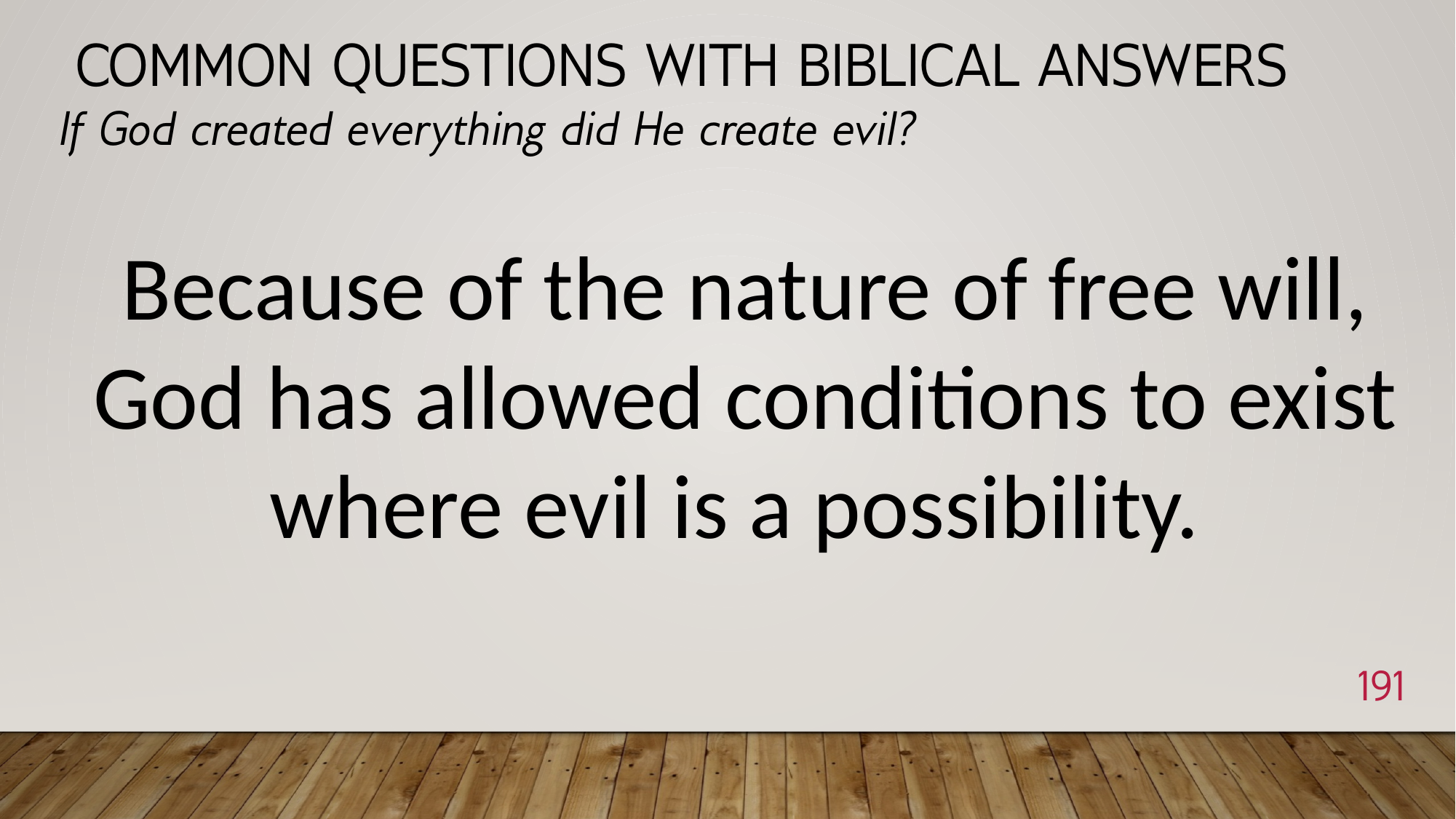

# Common Questions with Biblical Answers
If God created everything did He create evil?
Because of the nature of free will, God has allowed conditions to exist where evil is a possibility.
191